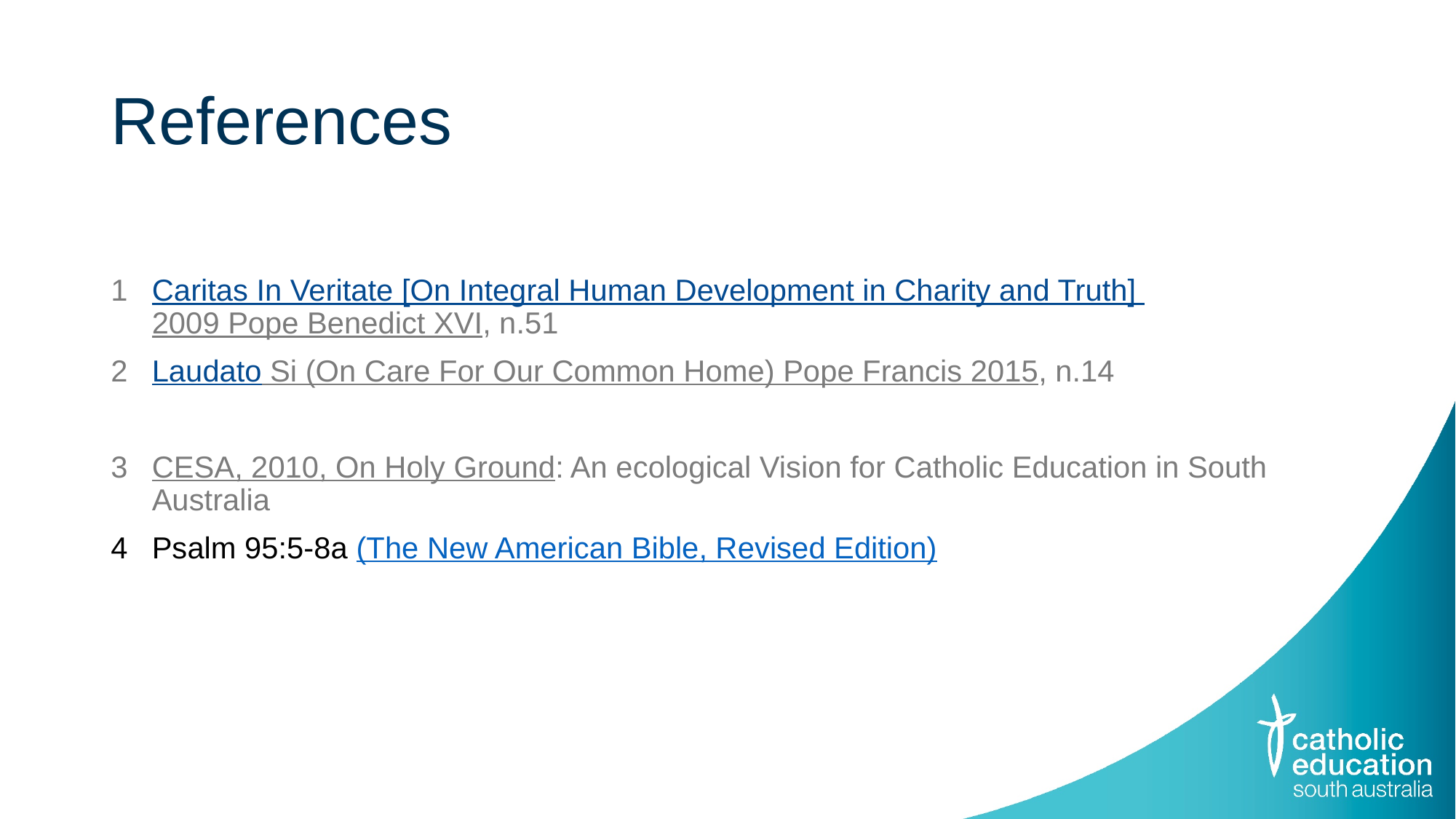

# References

Caritas In Veritate [On Integral Human Development in Charity and Truth] 2009 Pope Benedict XVI, n.51
Laudato Si (On Care For Our Common Home) Pope Francis 2015, n.14

CESA, 2010, On Holy Ground: An ecological Vision for Catholic Education in South Australia
Psalm 95:5-8a (The New American Bible, Revised Edition)